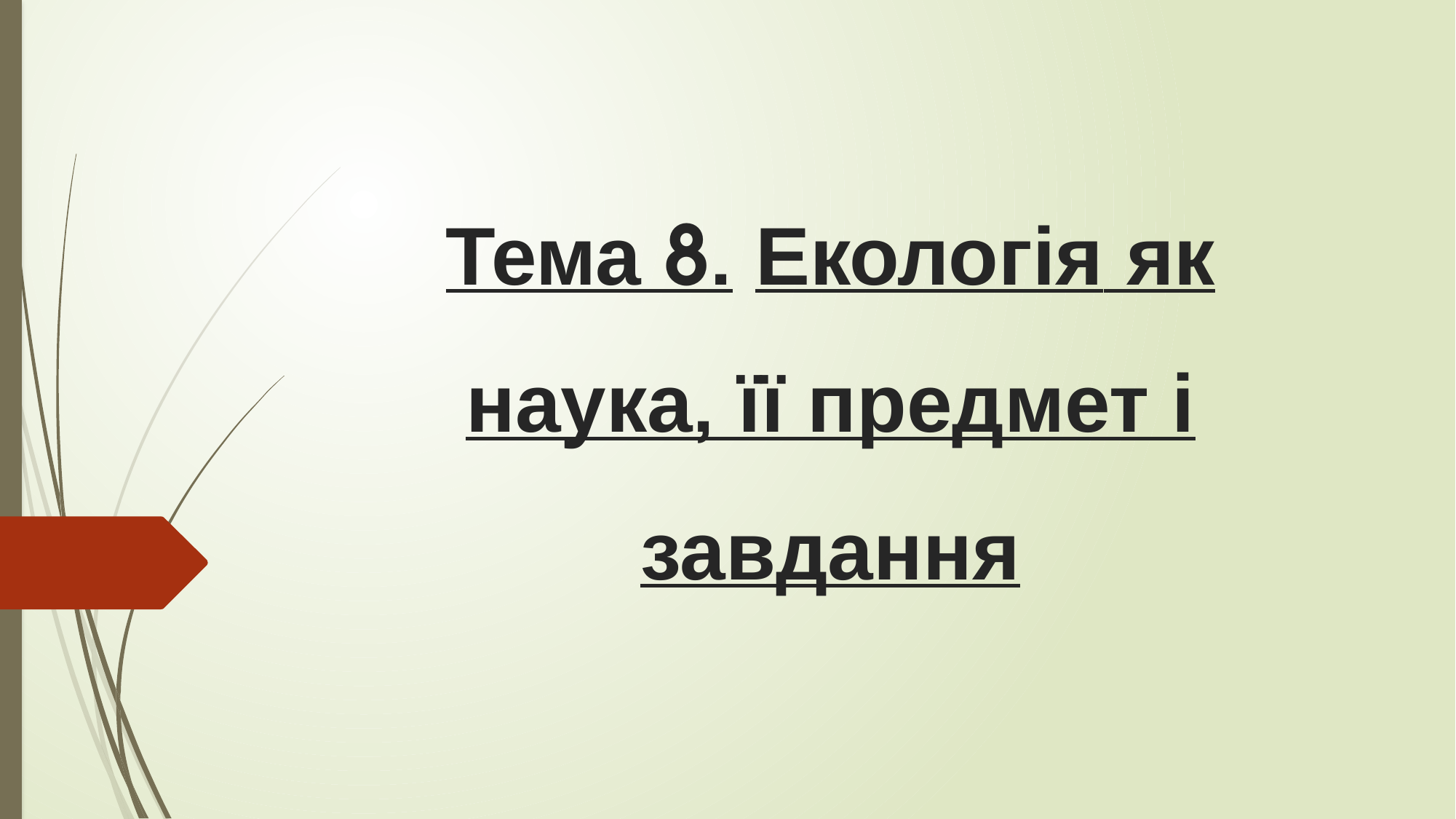

# Тема 8. Екологія як наука, її предмет і завдання